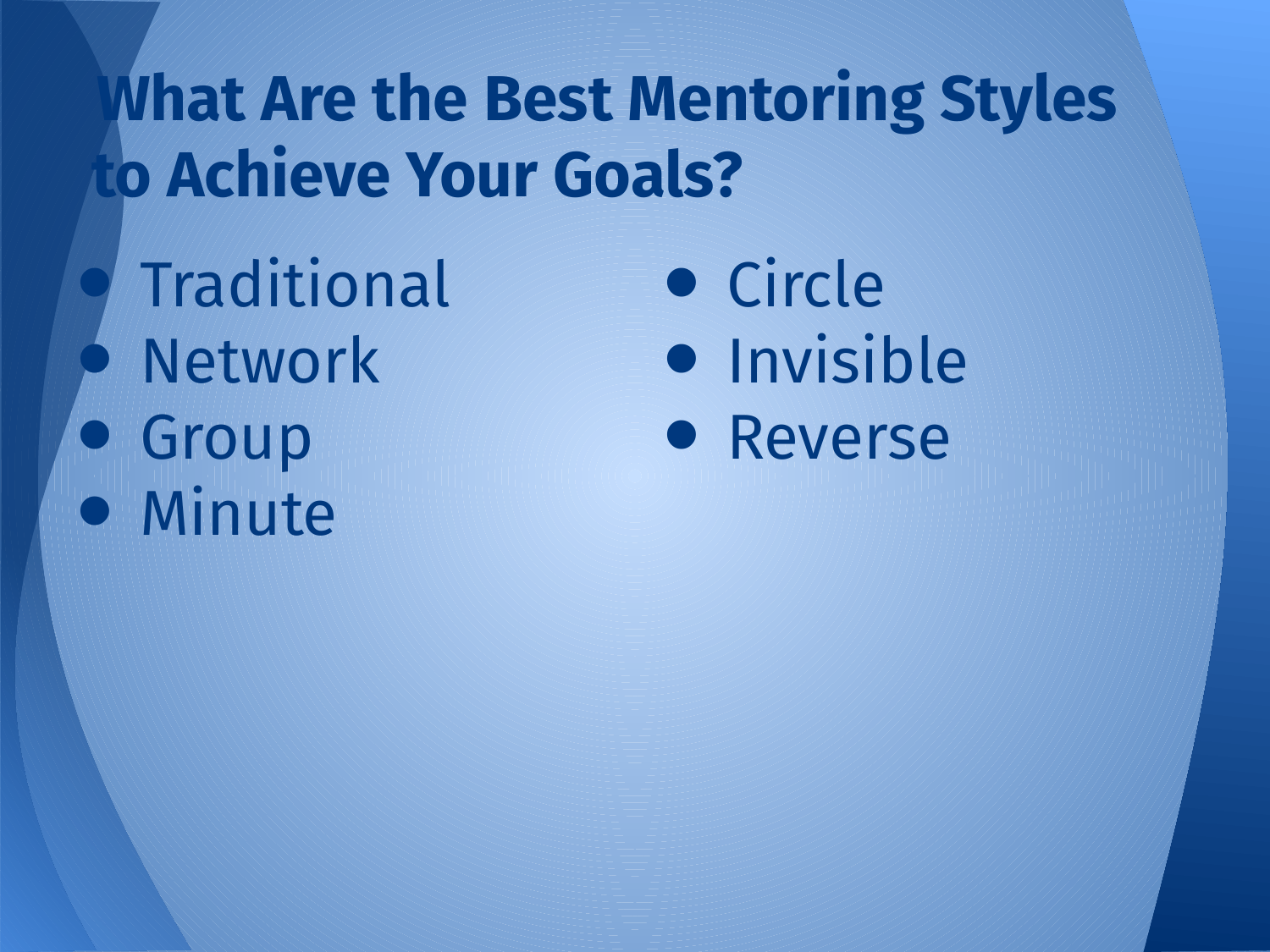

# What Are the Best Mentoring Styles to Achieve Your Goals?
Traditional
Network
Group
Minute

Circle
Invisible
Reverse